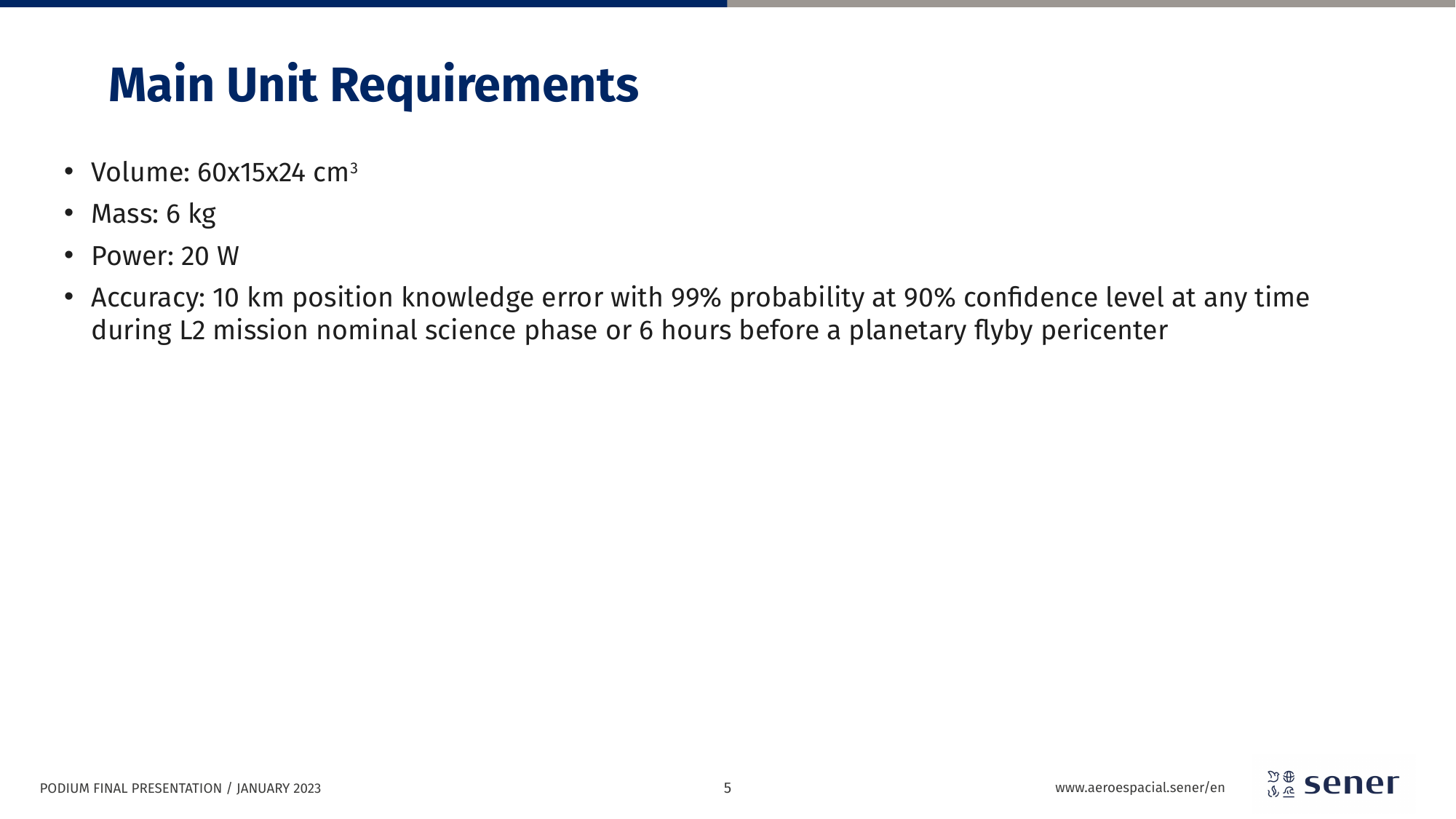

# Main Unit Requirements
Volume: 60x15x24 cm3
Mass: 6 kg
Power: 20 W
Accuracy: 10 km position knowledge error with 99% probability at 90% confidence level at any time during L2 mission nominal science phase or 6 hours before a planetary flyby pericenter